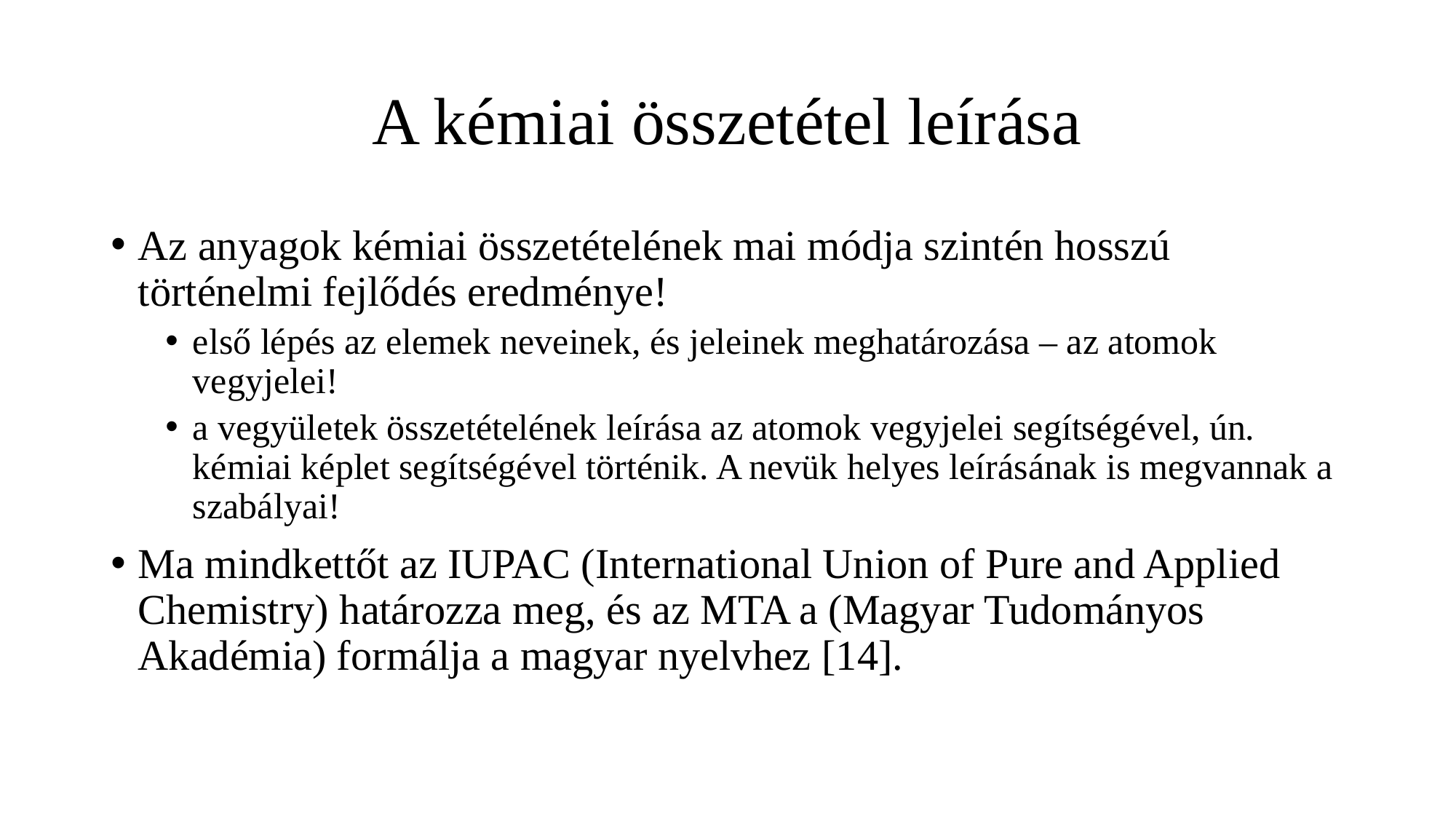

# A kémiai összetétel leírása
Az anyagok kémiai összetételének mai módja szintén hosszú történelmi fejlődés eredménye!
első lépés az elemek neveinek, és jeleinek meghatározása – az atomok vegyjelei!
a vegyületek összetételének leírása az atomok vegyjelei segítségével, ún. kémiai képlet segítségével történik. A nevük helyes leírásának is megvannak a szabályai!
Ma mindkettőt az IUPAC (International Union of Pure and Applied Chemistry) határozza meg, és az MTA a (Magyar Tudományos Akadémia) formálja a magyar nyelvhez [14].